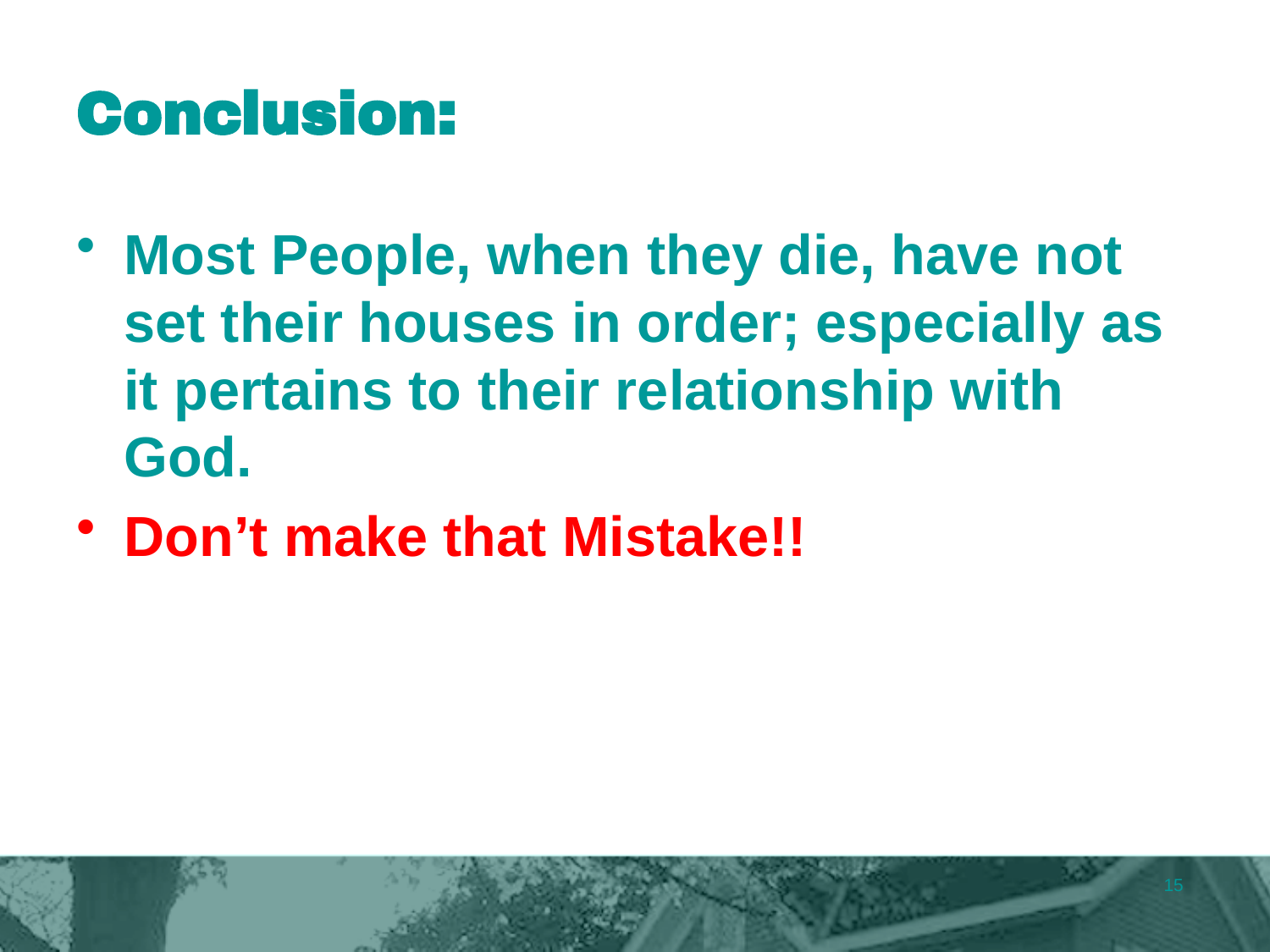

# Conclusion:
Most People, when they die, have not set their houses in order; especially as it pertains to their relationship with God.
Don’t make that Mistake!!
15